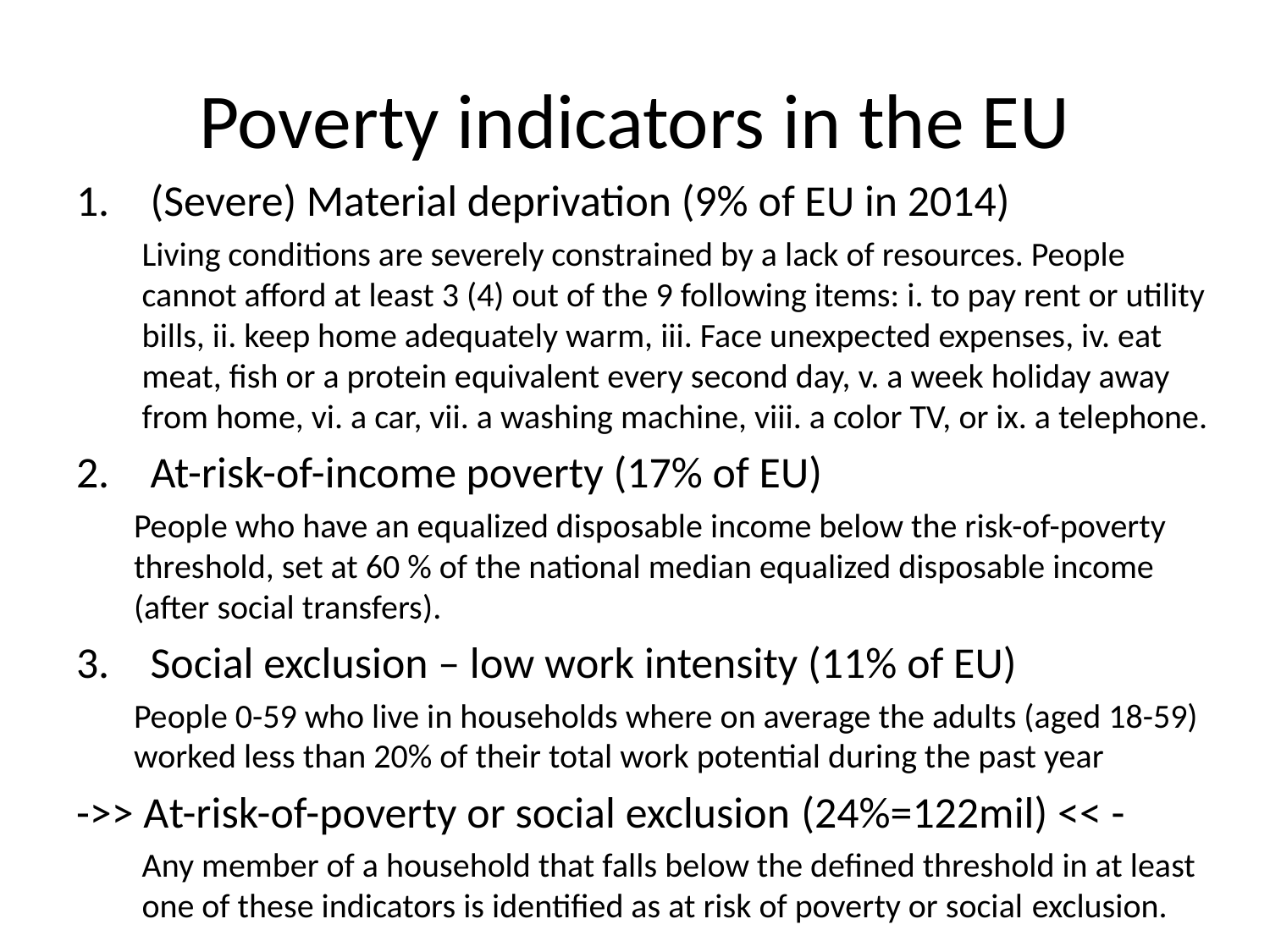

# Poverty indicators in the EU
(Severe) Material deprivation (9% of EU in 2014)
Living conditions are severely constrained by a lack of resources. People cannot afford at least 3 (4) out of the 9 following items: i. to pay rent or utility bills, ii. keep home adequately warm, iii. Face unexpected expenses, iv. eat meat, fish or a protein equivalent every second day, v. a week holiday away from home, vi. a car, vii. a washing machine, viii. a color TV, or ix. a telephone.
At-risk-of-income poverty (17% of EU)
People who have an equalized disposable income below the risk-of-poverty threshold, set at 60 % of the national median equalized disposable income (after social transfers).
Social exclusion – low work intensity (11% of EU)
People 0-59 who live in households where on average the adults (aged 18-59) worked less than 20% of their total work potential during the past year
->> At-risk-of-poverty or social exclusion (24%=122mil) << -
Any member of a household that falls below the defined threshold in at least one of these indicators is identified as at risk of poverty or social exclusion.